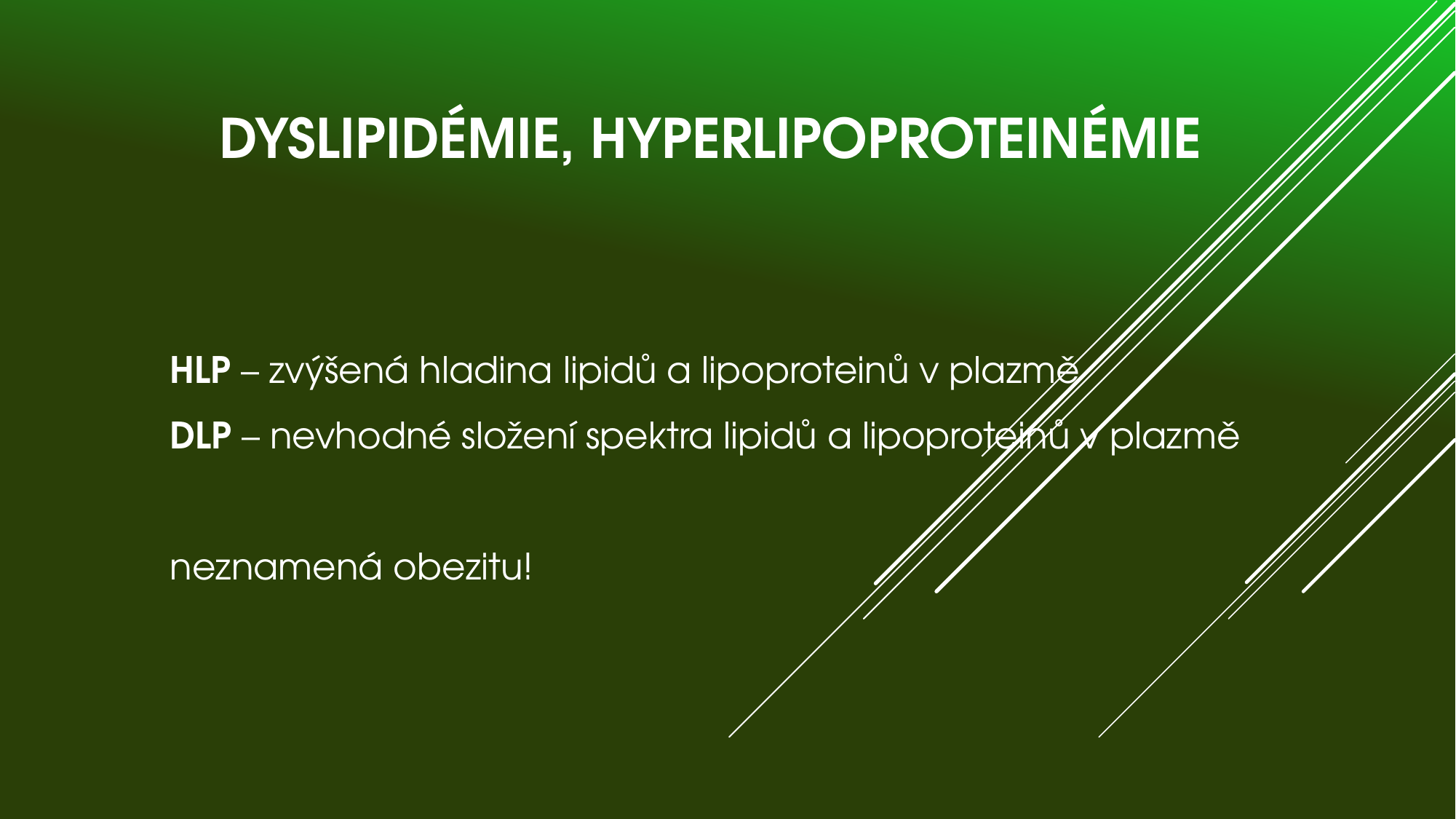

# dyslipidémie, hyperlipoproteinémie
HLP – zvýšená hladina lipidů a lipoproteinů v plazmě
DLP – nevhodné složení spektra lipidů a lipoproteinů v plazmě

neznamená obezitu!